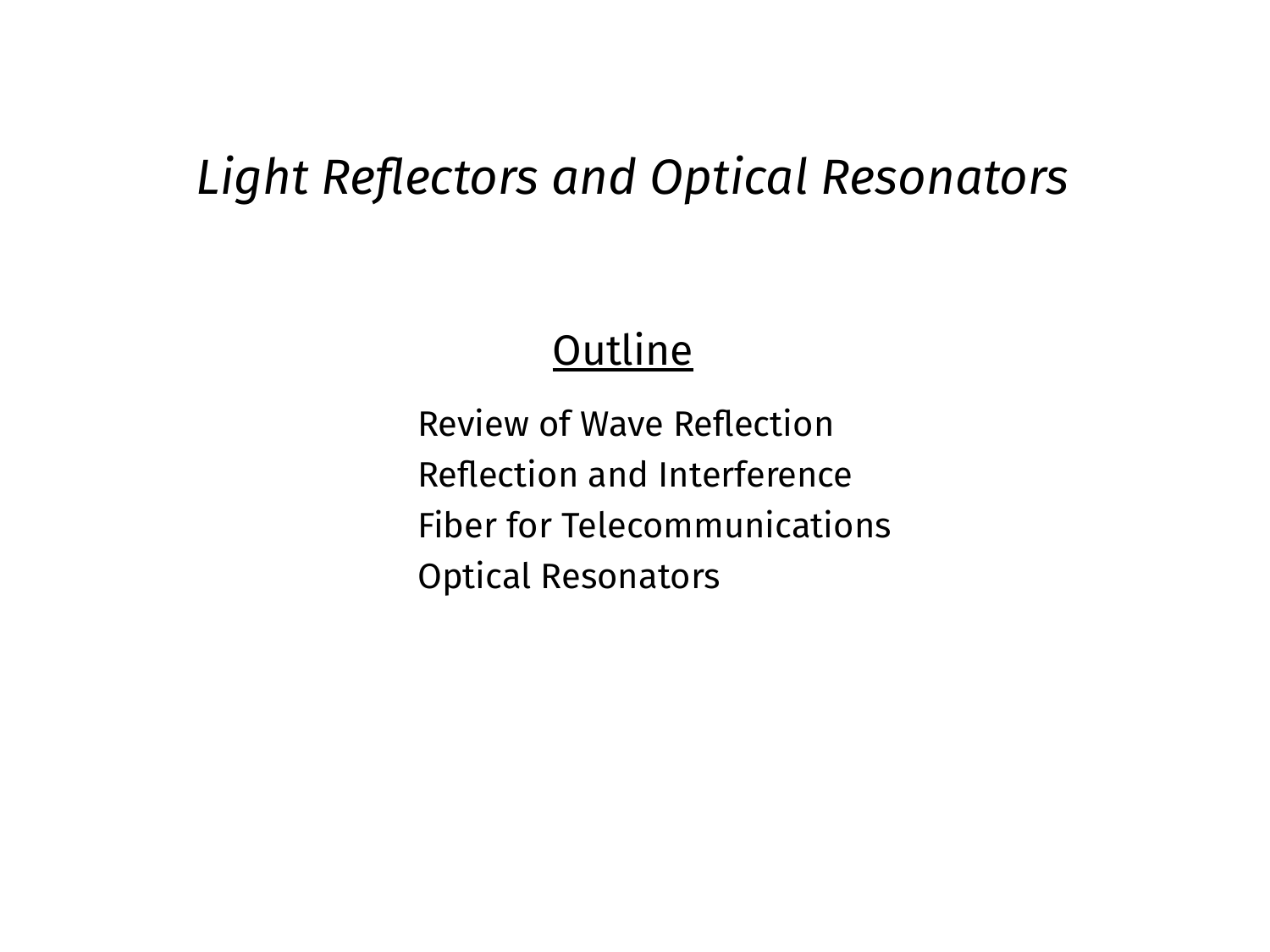

Light Reflectors and Optical Resonators
	 		Outline

Review of Wave Reflection
Reflection and Interference
Fiber for Telecommunications
Optical Resonators